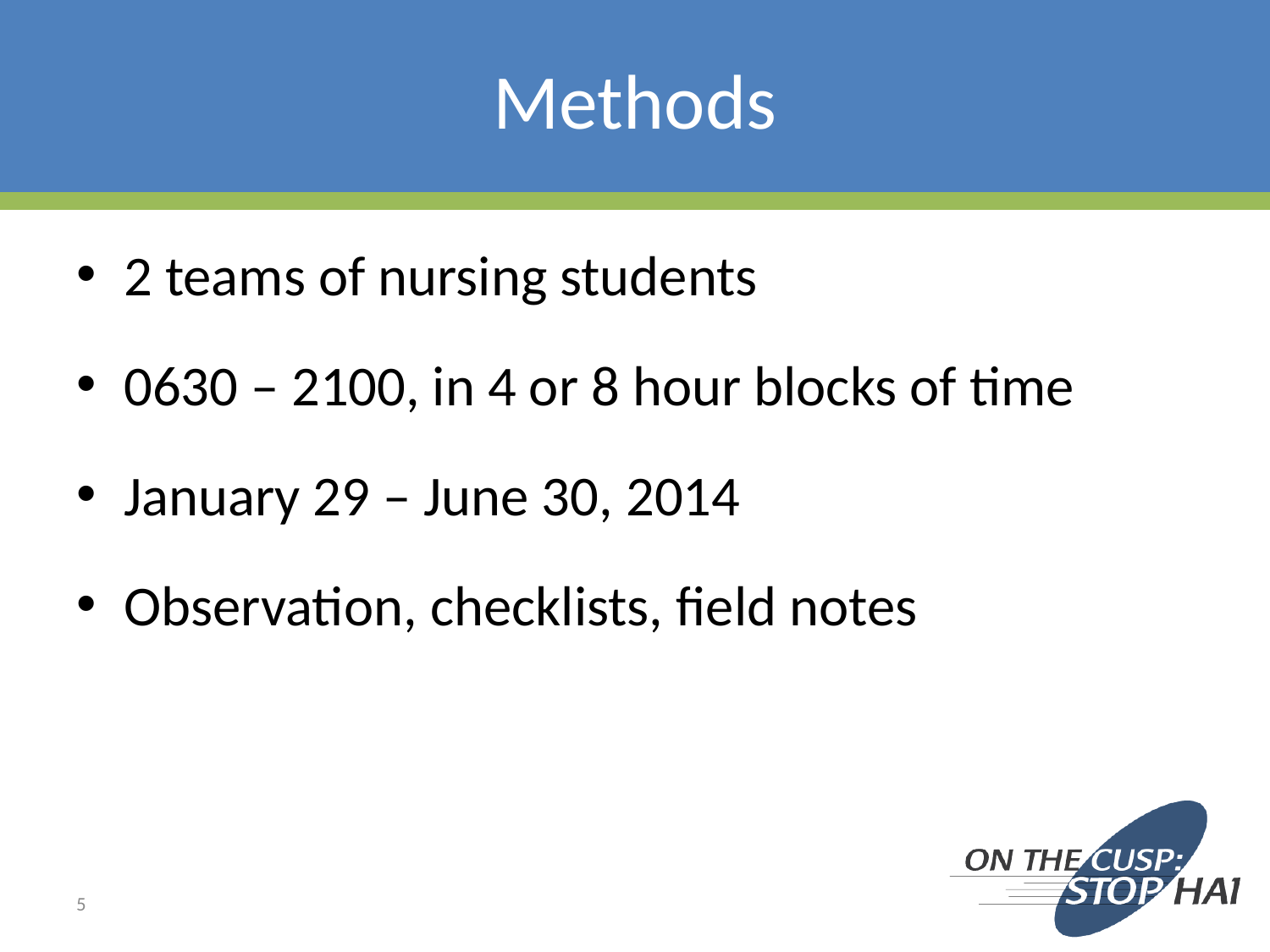

# Methods
2 teams of nursing students
0630 – 2100, in 4 or 8 hour blocks of time
January 29 – June 30, 2014
Observation, checklists, field notes

5